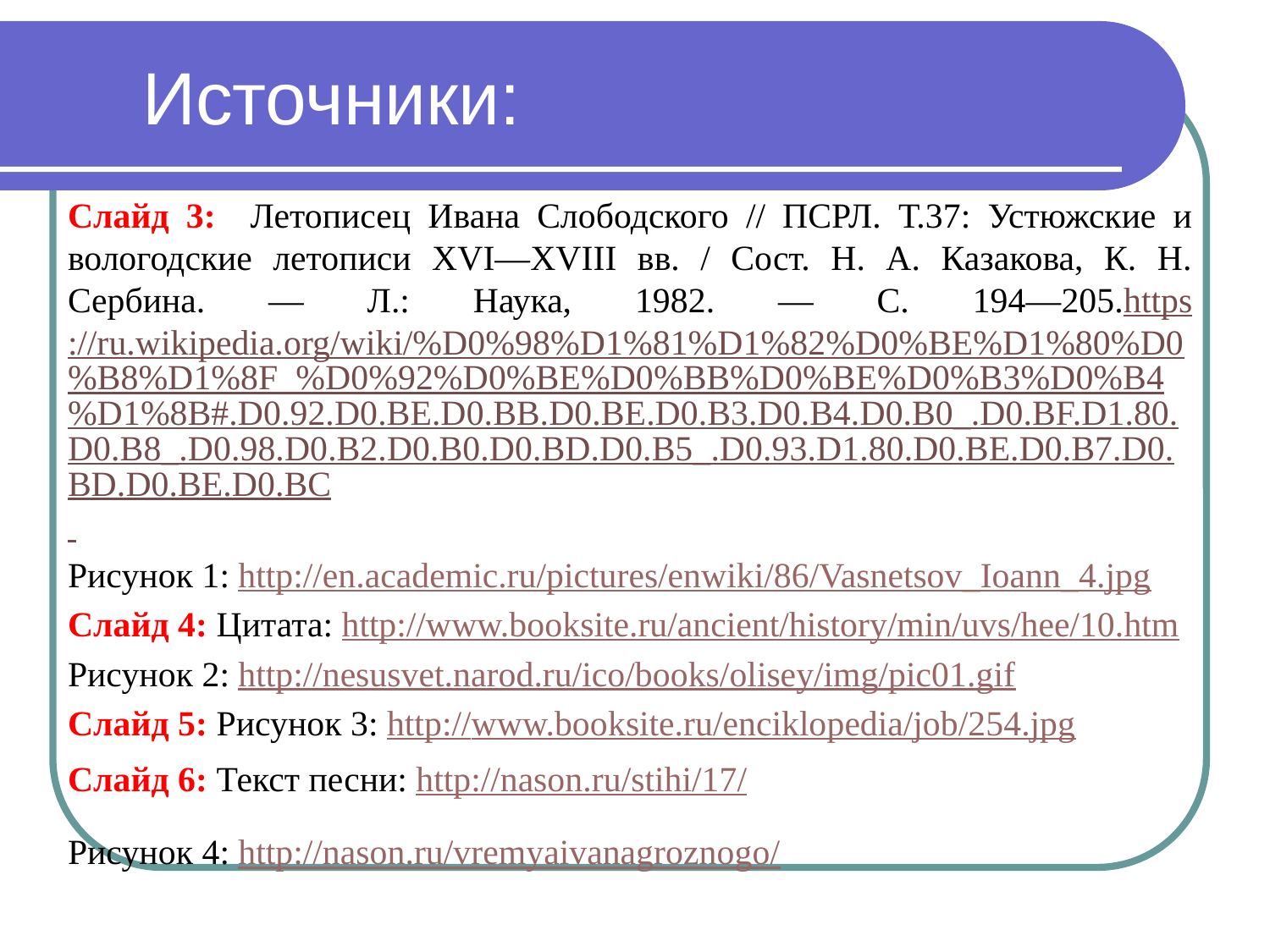

# Источники:
Слайд 3:  Летописец Ивана Слободского // ПСРЛ. Т.37: Устюжские и вологодские летописи XVI—XVIII вв. / Сост. Н. А. Казакова, К. Н. Сербина. — Л.: Наука, 1982. — С. 194—205.https://ru.wikipedia.org/wiki/%D0%98%D1%81%D1%82%D0%BE%D1%80%D0%B8%D1%8F_%D0%92%D0%BE%D0%BB%D0%BE%D0%B3%D0%B4%D1%8B#.D0.92.D0.BE.D0.BB.D0.BE.D0.B3.D0.B4.D0.B0_.D0.BF.D1.80.D0.B8_.D0.98.D0.B2.D0.B0.D0.BD.D0.B5_.D0.93.D1.80.D0.BE.D0.B7.D0.BD.D0.BE.D0.BC
Рисунок 1: http://en.academic.ru/pictures/enwiki/86/Vasnetsov_Ioann_4.jpg
Слайд 4: Цитата: http://www.booksite.ru/ancient/history/min/uvs/hee/10.htm
Рисунок 2: http://nesusvet.narod.ru/ico/books/olisey/img/pic01.gif
Слайд 5: Рисунок 3: http://www.booksite.ru/enciklopedia/job/254.jpg
Слайд 6: Текст песни: http://nason.ru/stihi/17/
Рисунок 4: http://nason.ru/vremyaivanagroznogo/